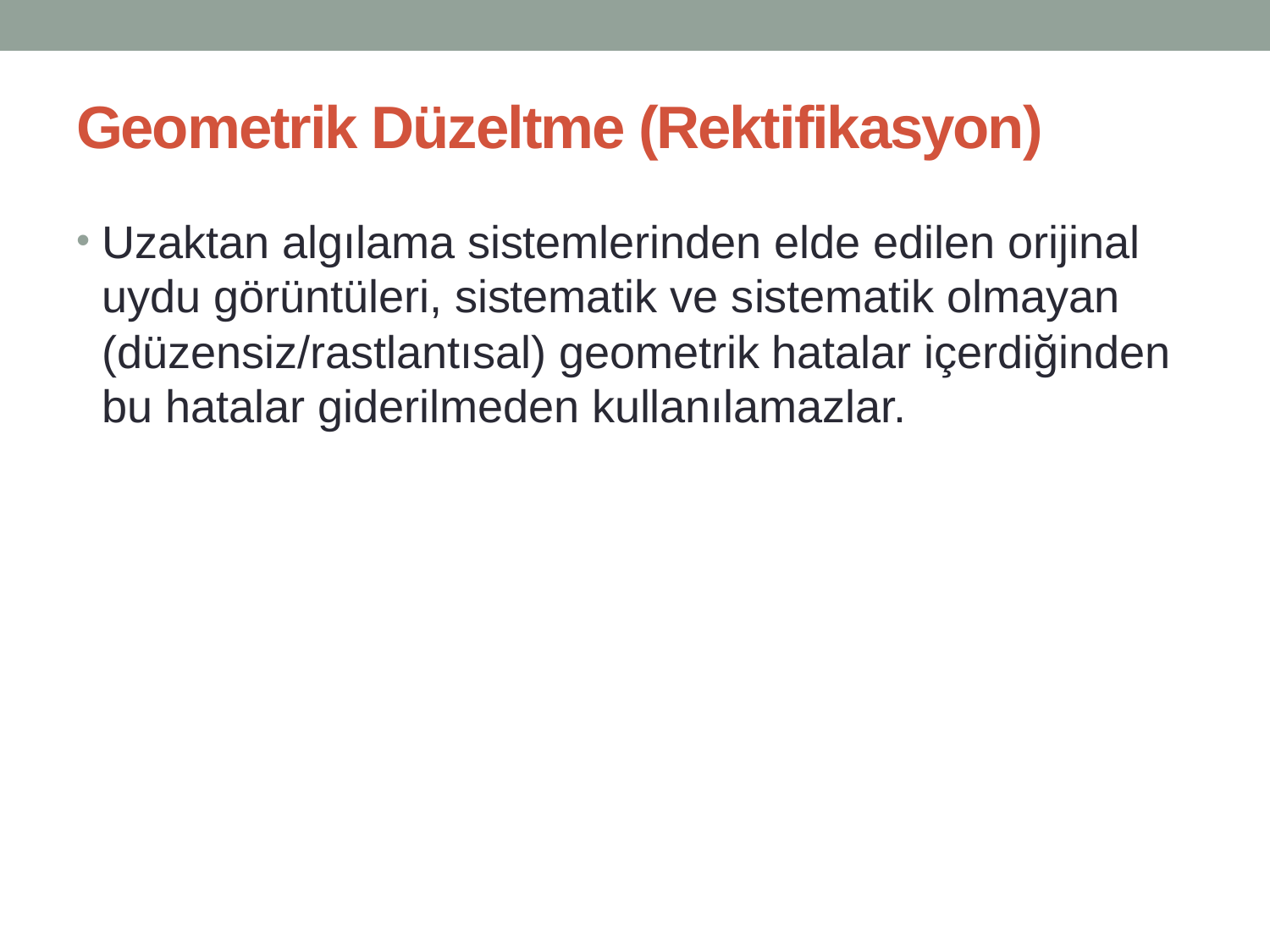

# Geometrik Düzeltme (Rektifikasyon)
Uzaktan algılama sistemlerinden elde edilen orijinal uydu görüntüleri, sistematik ve sistematik olmayan (düzensiz/rastlantısal) geometrik hatalar içerdiğinden bu hatalar giderilmeden kullanılamazlar.